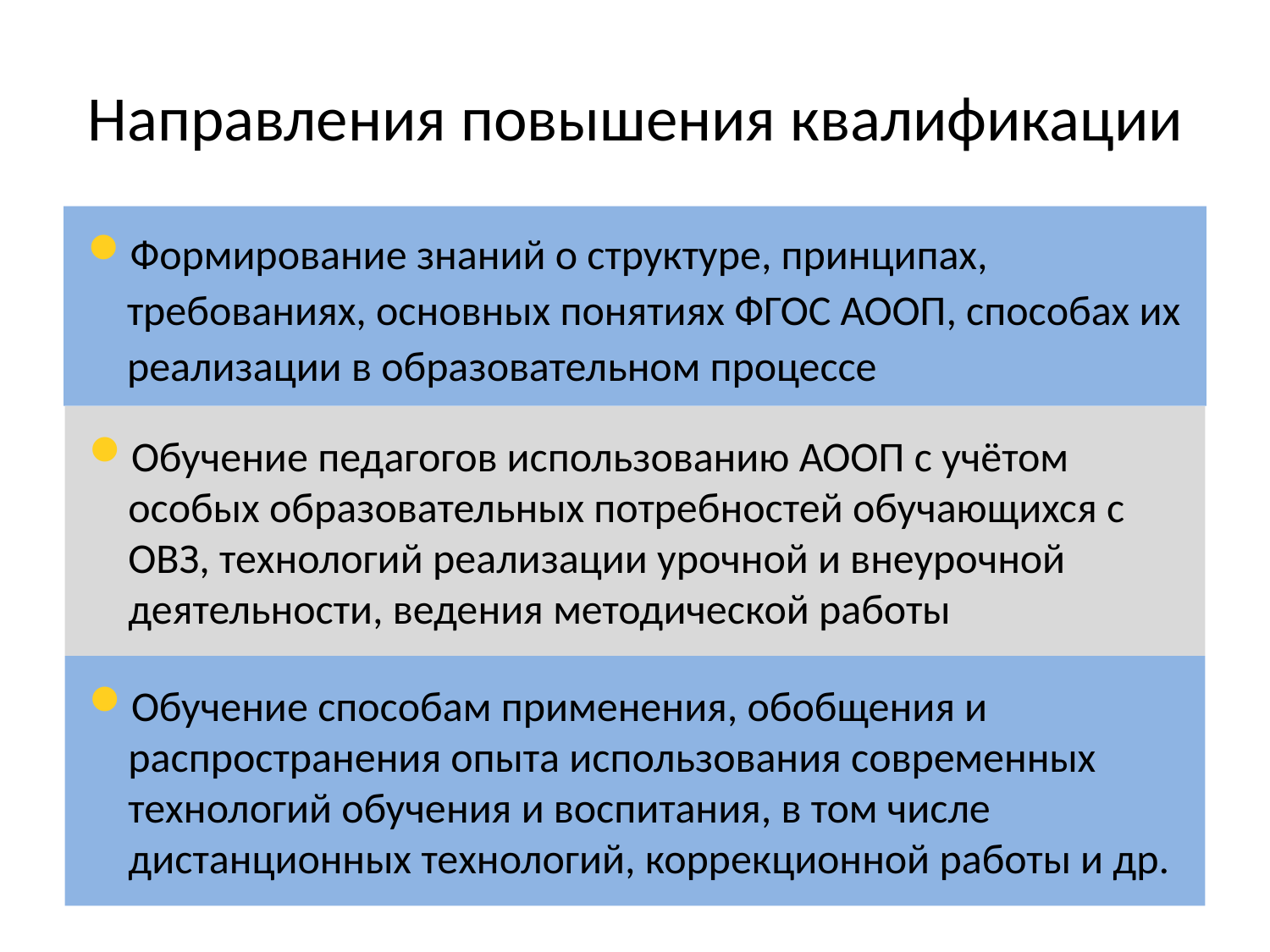

# Направления повышения квалификации
Формирование знаний о структуре, принципах, требованиях, основных понятиях ФГОС АООП, способах их реализации в образовательном процессе
Обучение педагогов использованию АООП с учётом особых образовательных потребностей обучающихся с ОВЗ, технологий реализации урочной и внеурочной деятельности, ведения методической работы
Обучение способам применения, обобщения и распространения опыта использования современных технологий обучения и воспитания, в том числе дистанционных технологий, коррекционной работы и др.